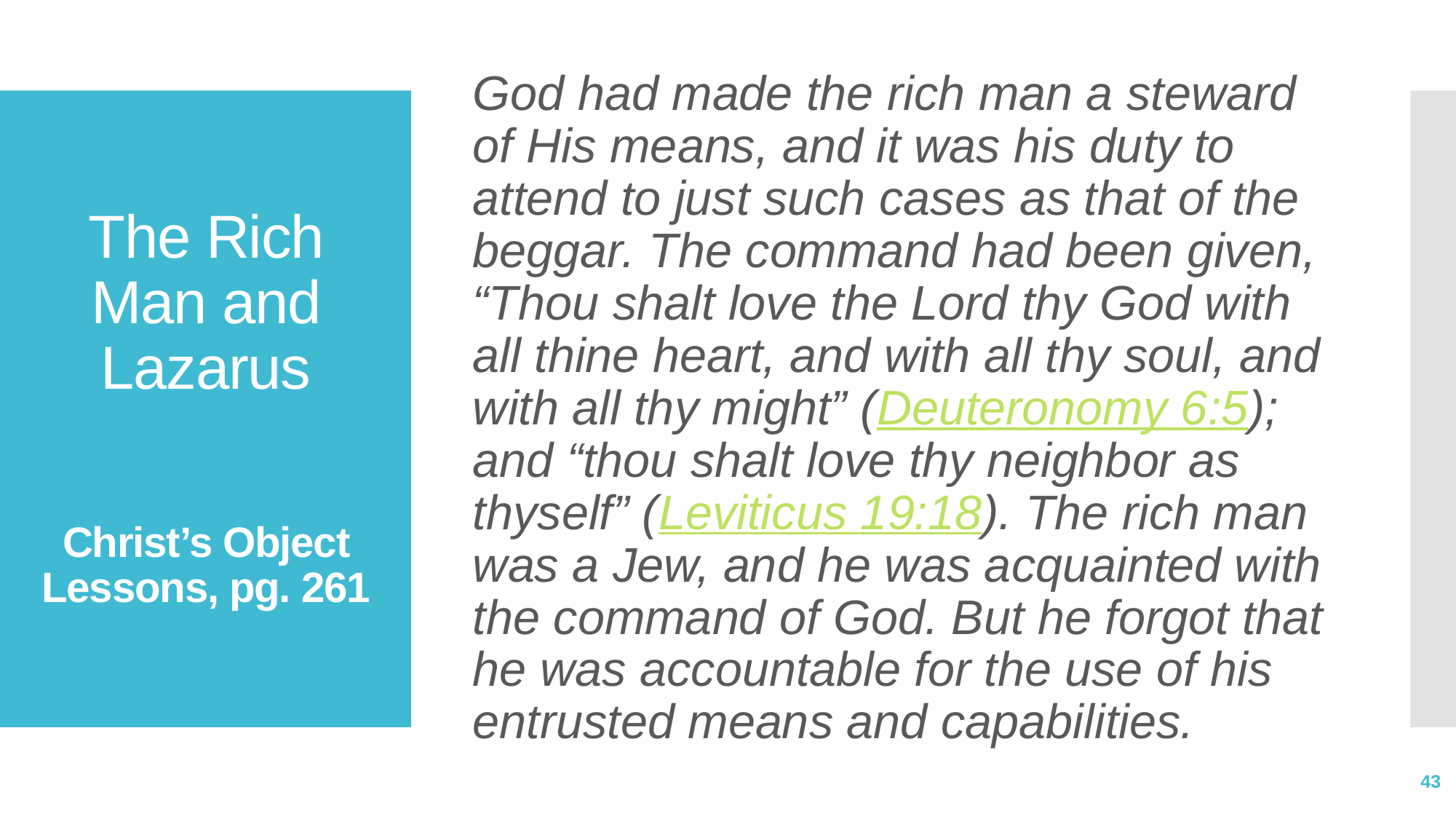

God had made the rich man a steward of His means, and it was his duty to attend to just such cases as that of the beggar. The command had been given, “Thou shalt love the Lord thy God with all thine heart, and with all thy soul, and with all thy might” (Deuteronomy 6:5); and “thou shalt love thy neighbor as thyself” (Leviticus 19:18). The rich man was a Jew, and he was acquainted with the command of God. But he forgot that he was accountable for the use of his entrusted means and capabilities.
# The Rich Man and Lazarus Christ’s Object Lessons, pg. 261
43